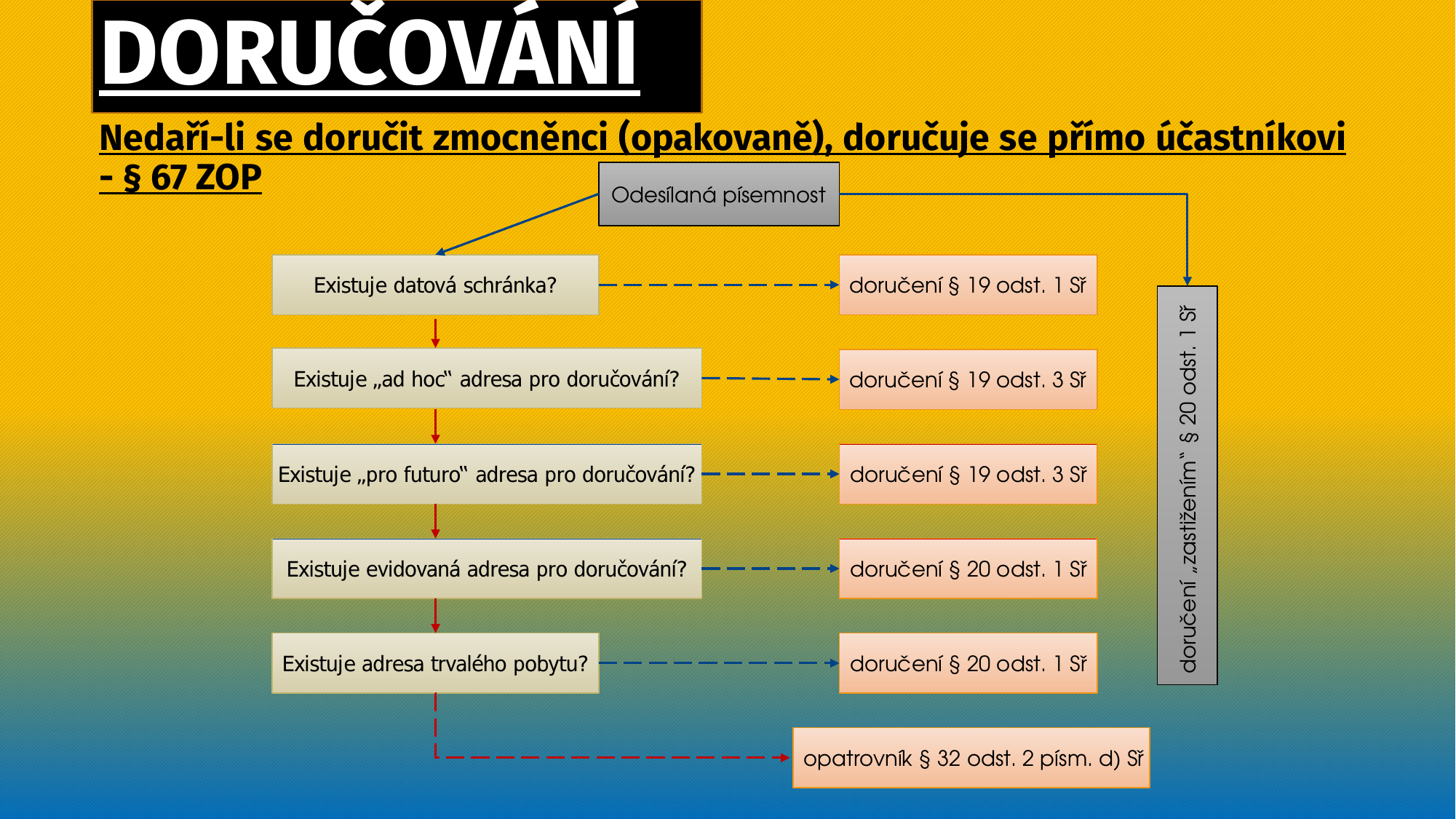

DORUČOVÁNÍ
Nedaří-li se doručit zmocněnci (opakovaně), doručuje se přímo účastníkovi - § 67 ZOP

Odesílaná písemnost
Existuje datová schránka?
doručení § 19 odst. 1 Sř
doručení „zastižením“ § 20 odst. 1 Sř
Existuje „ad hoc“ adresa pro doručování?
doručení § 19 odst. 3 Sř
Existuje „pro futuro“ adresa pro doručování?
doručení § 19 odst. 3 Sř
Existuje evidovaná adresa pro doručování?
doručení § 20 odst. 1 Sř
Existuje adresa trvalého pobytu?
doručení § 20 odst. 1 Sř
opatrovník § 32 odst. 2 písm. d) Sř